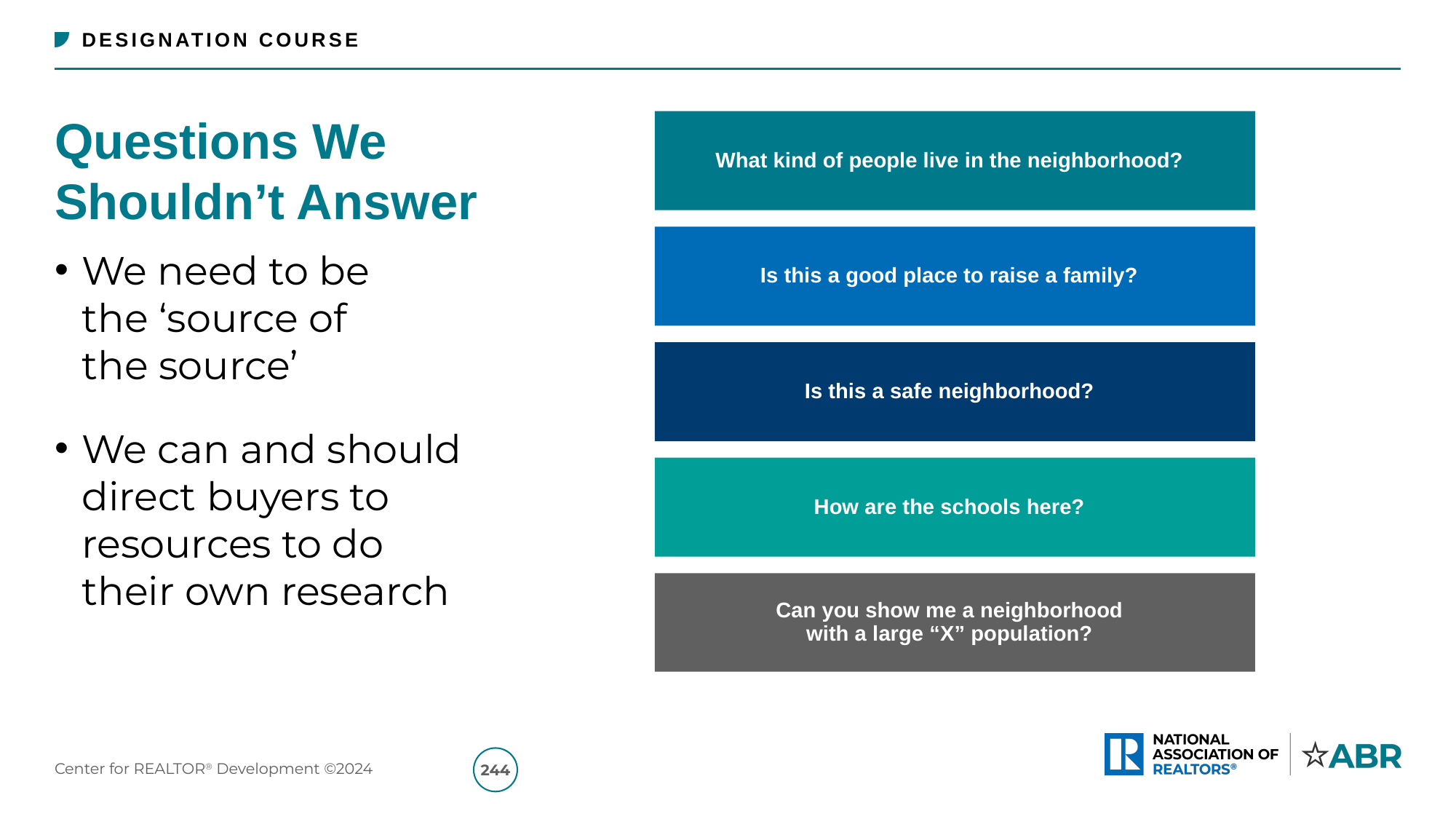

# Questions We Shouldn’t Answer
What kind of people live in the neighborhood?
Is this a good place to raise a family?
Is this a safe neighborhood?
How are the schools here?
Can you show me a neighborhood
with a large “X” population?
We need to be
the ‘source of
the source’
We can and should
direct buyers to
resources to do
their own research

244
Center for REALTOR® Development ©2024